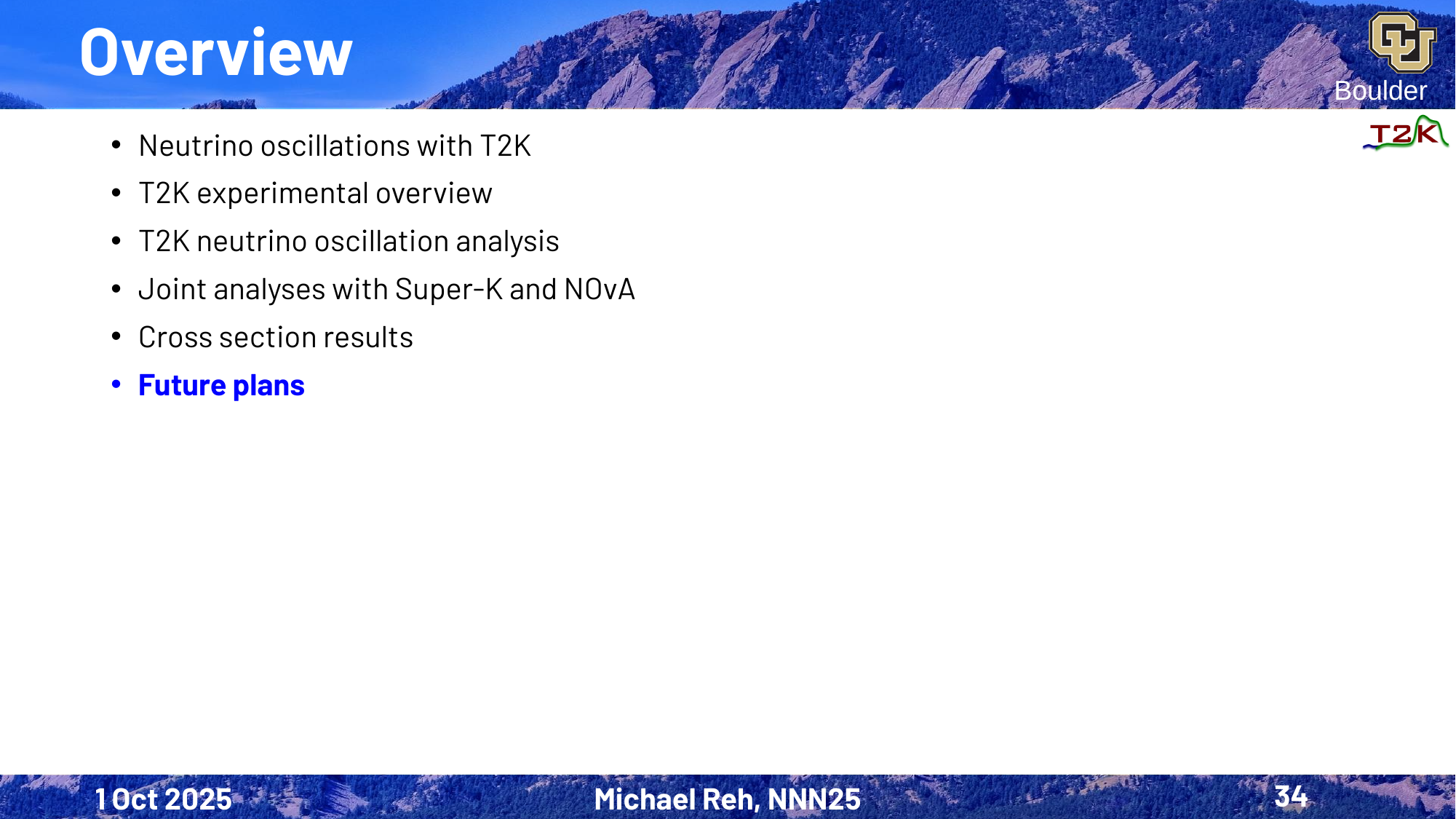

# Overview
Neutrino oscillations with T2K
T2K experimental overview
T2K neutrino oscillation analysis
Joint analyses with Super-K and NOvA
Cross section results
Future plans
34
1 Oct 2025
Michael Reh, NNN25